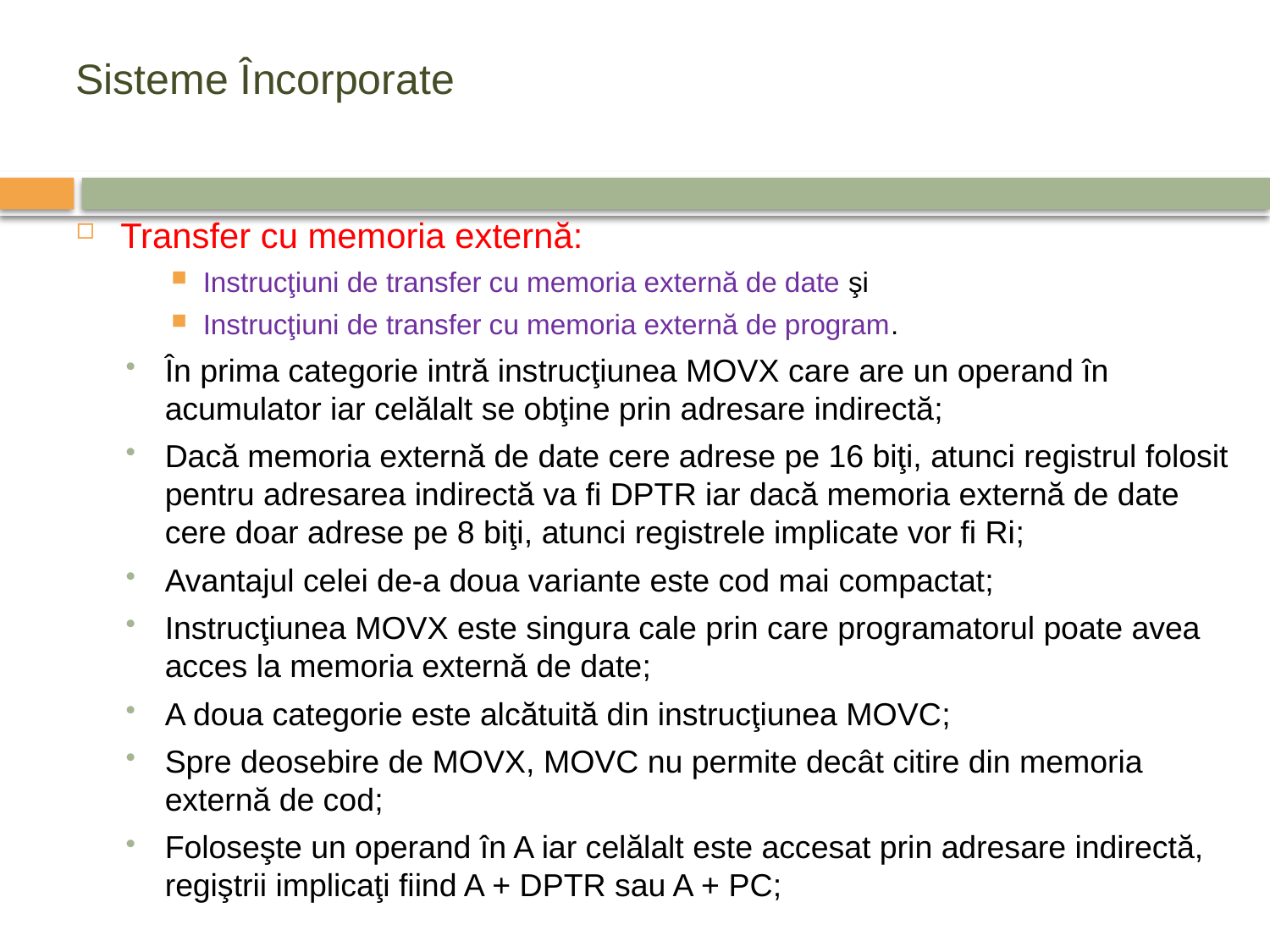

# Sisteme Încorporate
Transfer cu memoria externă:
Instrucţiuni de transfer cu memoria externă de date şi
Instrucţiuni de transfer cu memoria externă de program.
În prima categorie intră instrucţiunea MOVX care are un operand în acumulator iar celălalt se obţine prin adresare indirectă;
Dacă memoria externă de date cere adrese pe 16 biţi, atunci registrul folosit pentru adresarea indirectă va fi DPTR iar dacă memoria externă de date cere doar adrese pe 8 biţi, atunci registrele implicate vor fi Ri;
Avantajul celei de-a doua variante este cod mai compactat;
Instrucţiunea MOVX este singura cale prin care programatorul poate avea acces la memoria externă de date;
A doua categorie este alcătuită din instrucţiunea MOVC;
Spre deosebire de MOVX, MOVC nu permite decât citire din memoria externă de cod;
Foloseşte un operand în A iar celălalt este accesat prin adresare indirectă, regiştrii implicaţi fiind A + DPTR sau A + PC;